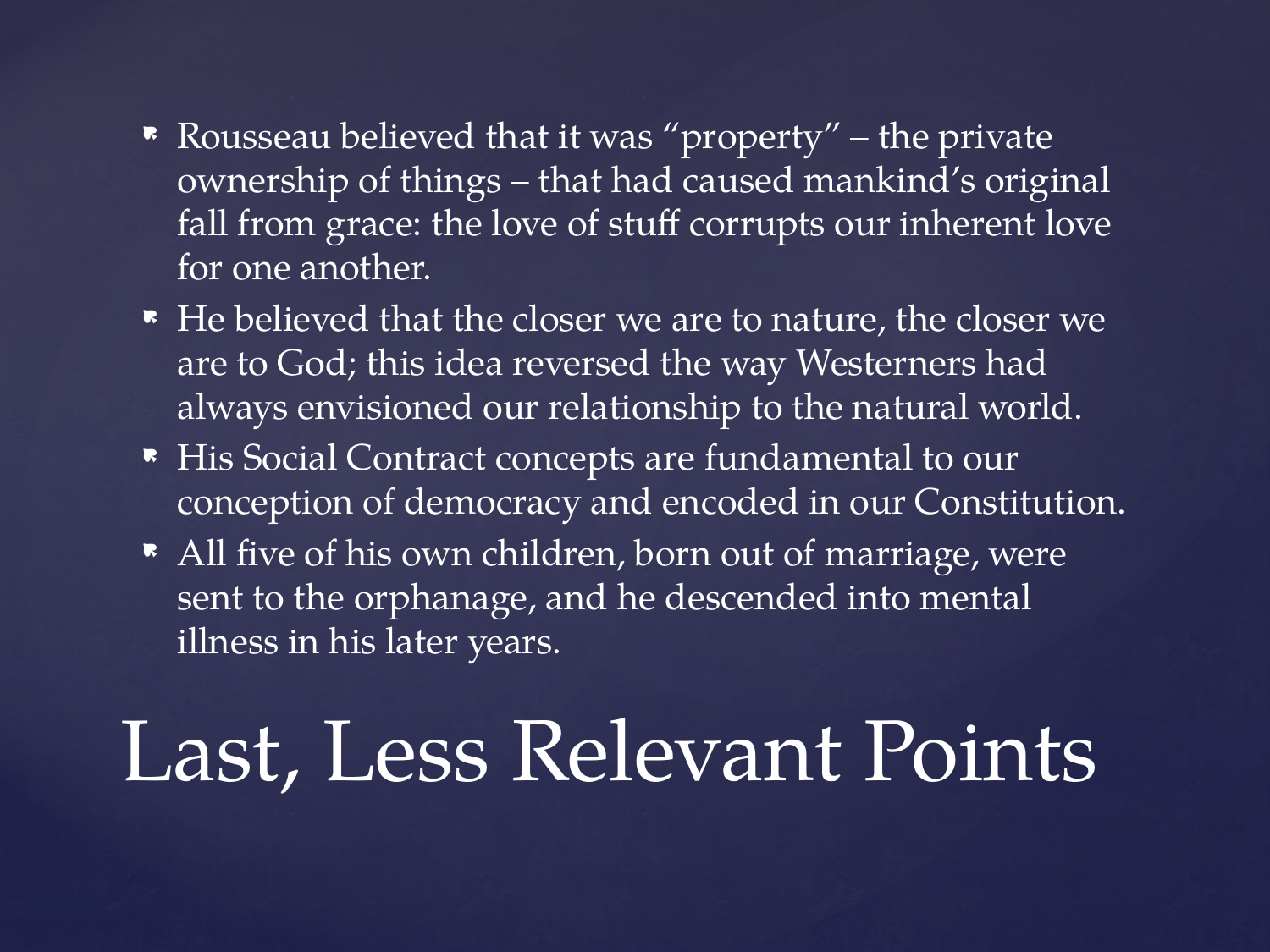

Rousseau believed that it was “property” – the private ownership of things – that had caused mankind’s original fall from grace: the love of stuff corrupts our inherent love for one another.
He believed that the closer we are to nature, the closer we are to God; this idea reversed the way Westerners had always envisioned our relationship to the natural world.
His Social Contract concepts are fundamental to our conception of democracy and encoded in our Constitution.
All five of his own children, born out of marriage, were sent to the orphanage, and he descended into mental illness in his later years.
# Last, Less Relevant Points